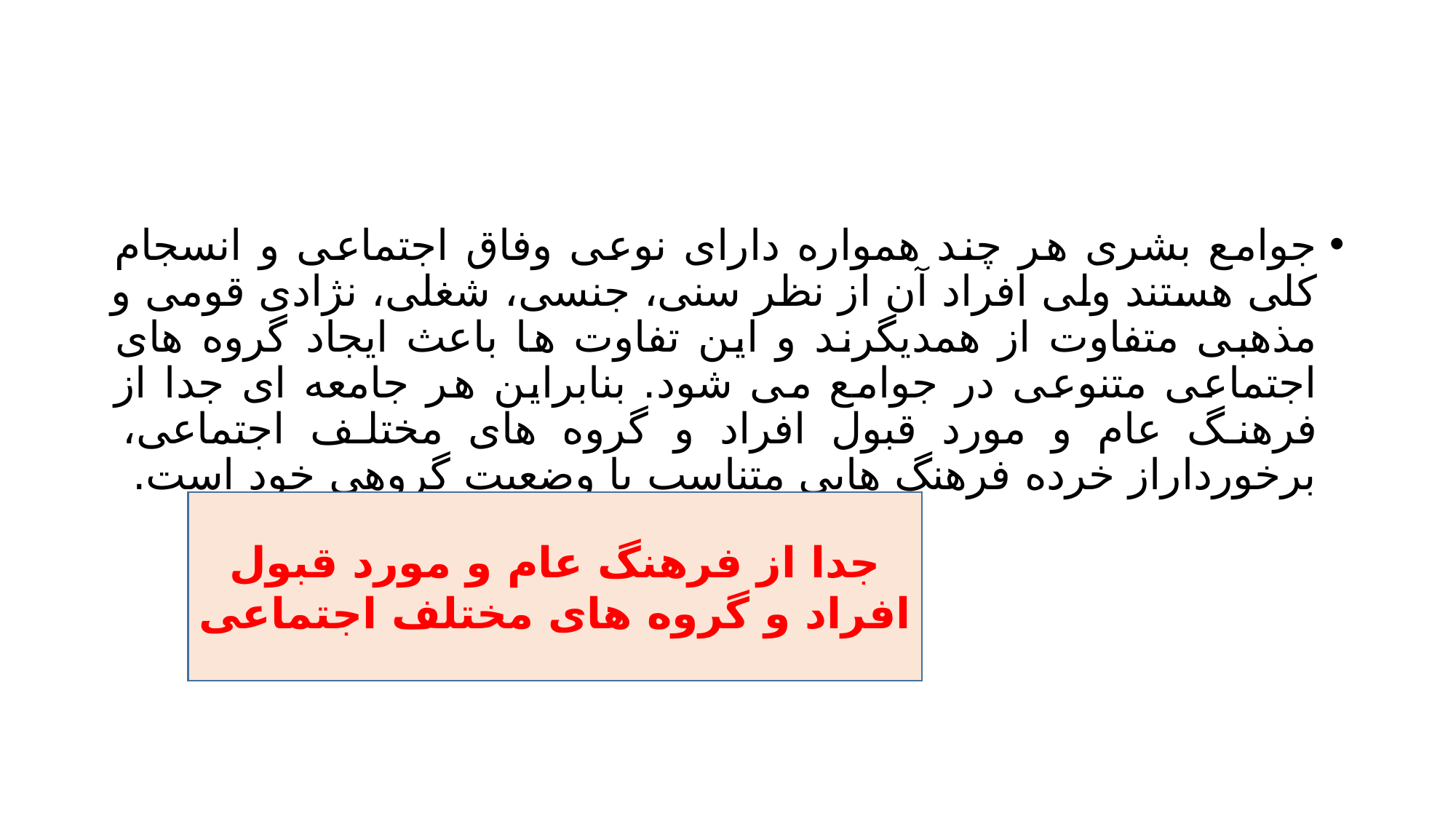

#
جوامع بشری هر چند همواره دارای نوعی وفاق اجتماعی و انسجام کلی هستند ولی افراد آن از نظر سنی، جنسی، شغلی، نژادی قومی و مذهبی متفاوت از همدیگرند و این تفاوت ها باعث ایجاد گروه های اجتماعی متنوعی در جوامع می شود. بنابراین هر جامعه ای جدا از فرهنگ عام و مورد قبول افراد و گروه های مختلف اجتماعی، برخورداراز خرده فرهنگ هایی متناسب با وضعیت گروهی خود است.

جدا از فرهنگ عام و مورد قبول افراد و گروه های مختلف اجتماعی